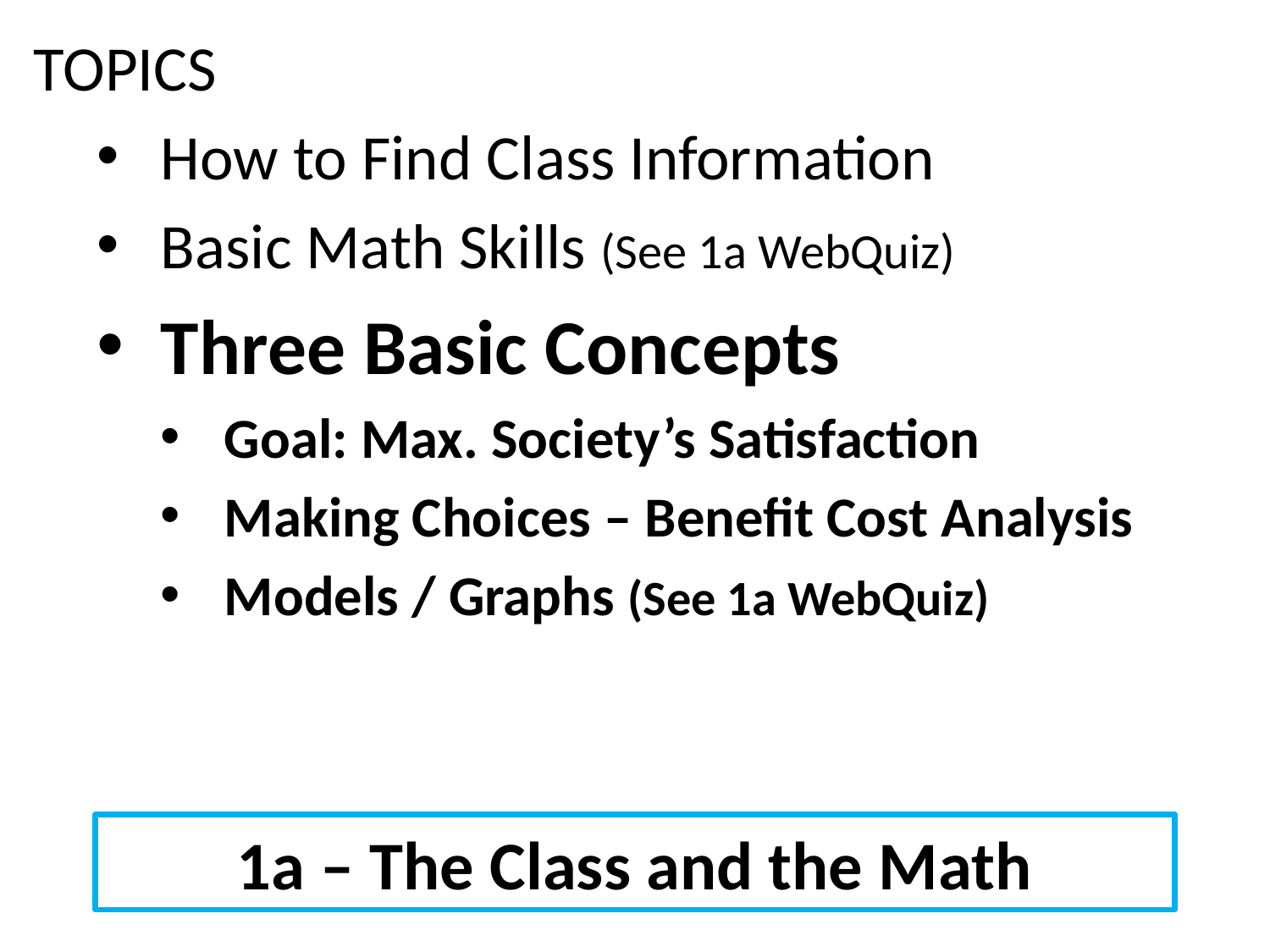

TOPICS
How to Find Class Information
Basic Math Skills (See 1a WebQuiz)
Three Basic Concepts
Goal: Max. Society’s Satisfaction
Making Choices – Benefit Cost Analysis
Models / Graphs (See 1a WebQuiz)

# 1a – The Class and the Math